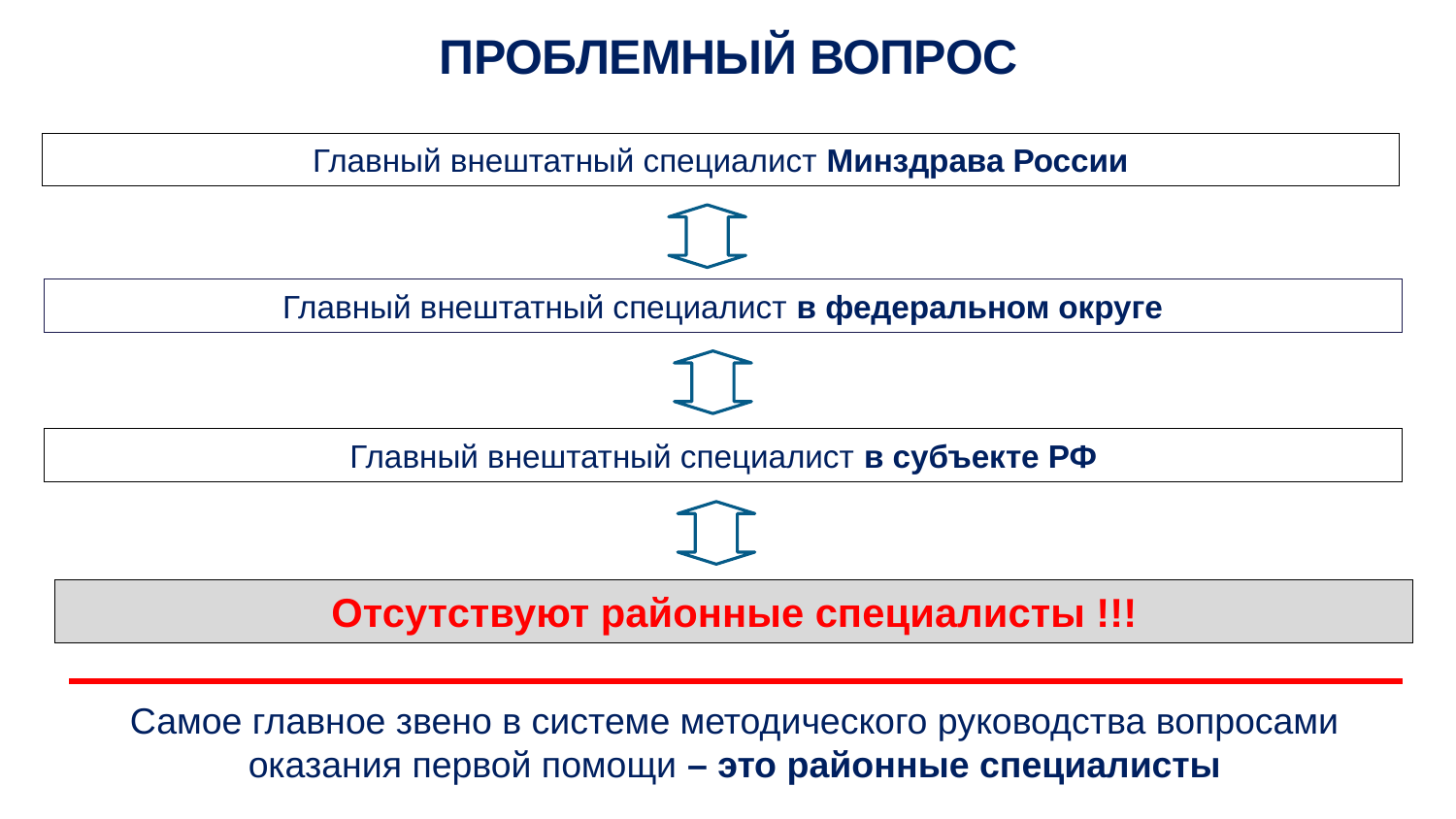

ПРОБЛЕМНЫЙ ВОПРОС
Главный внештатный специалист Минздрава России

Главный внештатный специалист в федеральном округе

Главный внештатный специалист в субъекте РФ

Отсутствуют районные специалисты !!!
Самое главное звено в системе методического руководства вопросами оказания первой помощи – это районные специалисты